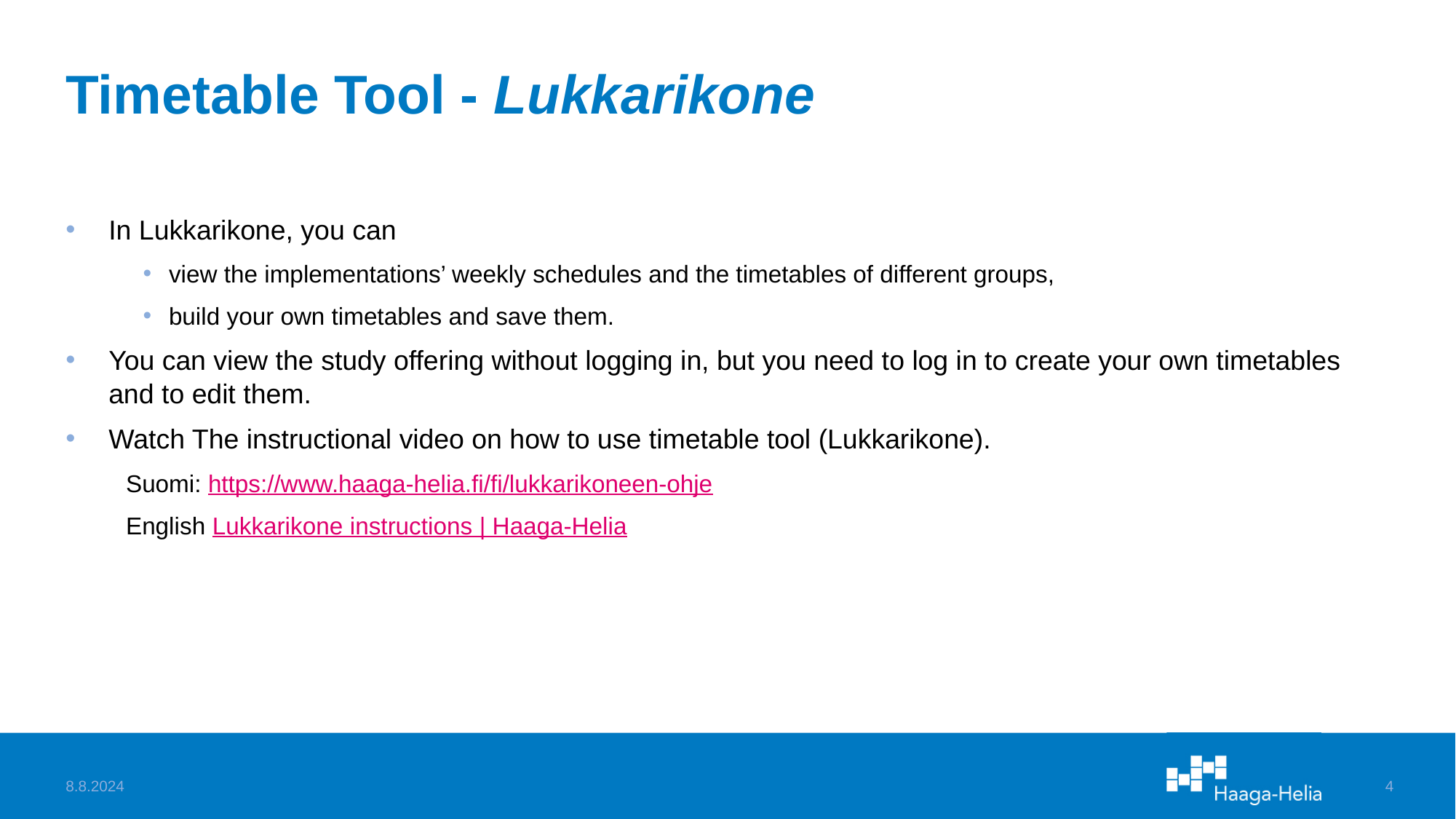

# Timetable Tool - Lukkarikone
In Lukkarikone, you can
view the implementations’ weekly schedules and the timetables of different groups,
build your own timetables and save them.
You can view the study offering without logging in, but you need to log in to create your own timetables and to edit them.
Watch The instructional video on how to use timetable tool (Lukkarikone).
Suomi: https://www.haaga-helia.fi/fi/lukkarikoneen-ohje
English Lukkarikone instructions | Haaga-Helia

8.8.2024

4